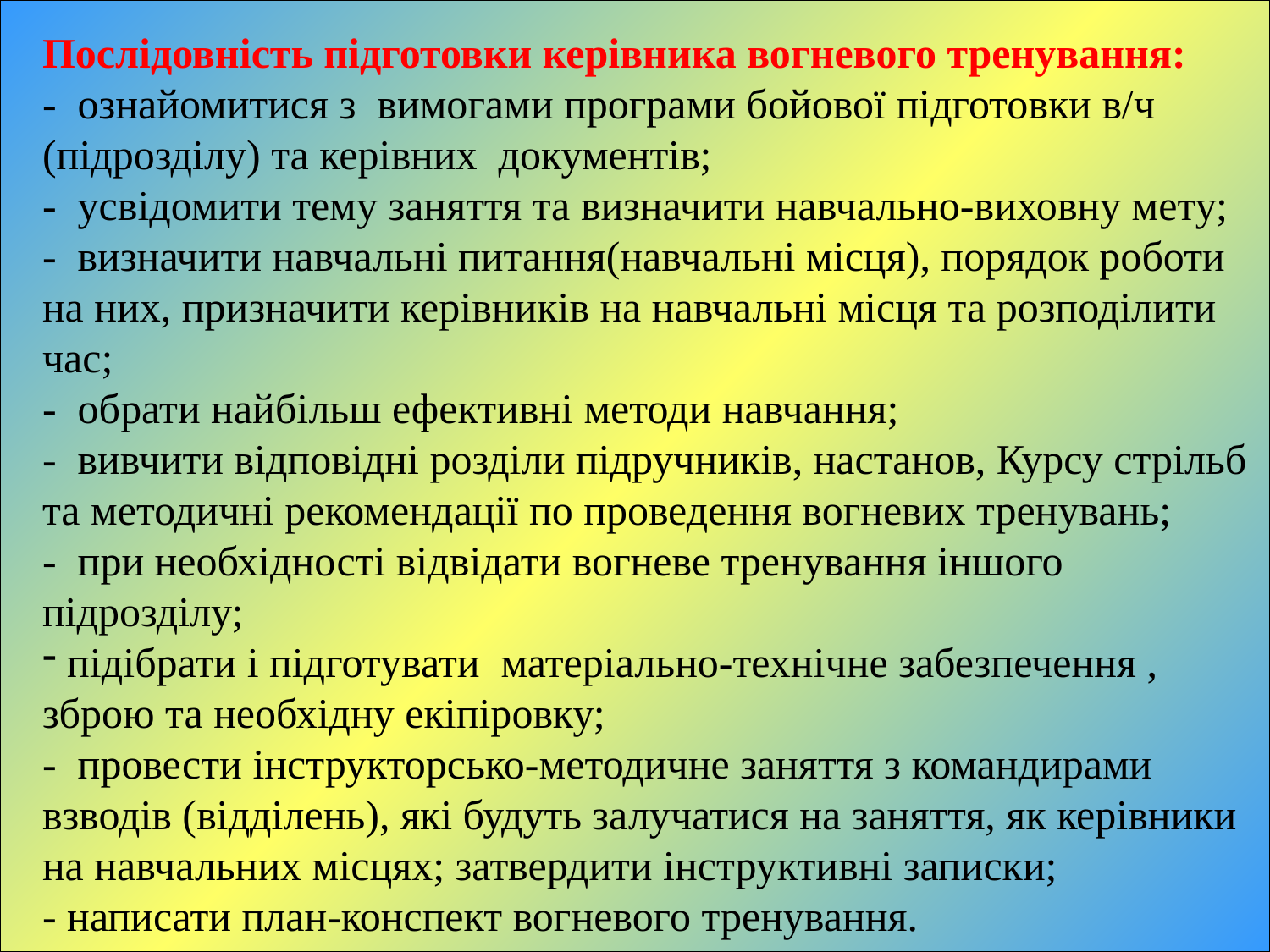

Послідовність підготовки керівника вогневого тренування:
-  ознайомитися з  вимогами програми бойової підготовки в/ч (підрозділу) та керівних  документів;
-  усвідомити тему заняття та визначити навчально-виховну мету;
-  визначити навчальні питання(навчальні місця), порядок роботи на них, призначити керівників на навчальні місця та розподілити час;
-  обрати найбільш ефективні методи навчання;
-  вивчити відповідні розділи підручників, настанов, Курсу стрільб та методичні рекомендації по проведення вогневих тренувань;
-  при необхідності відвідати вогневе тренування іншого підрозділу;
 підібрати і підготувати  матеріально-технічне забезпечення , зброю та необхідну екіпіровку;
-  провести інструкторсько-методичне заняття з командирами  взводів (відділень), які будуть залучатися на заняття, як керівники на навчальних місцях; затвердити інструктивні записки;
- написати план-конспект вогневого тренування.